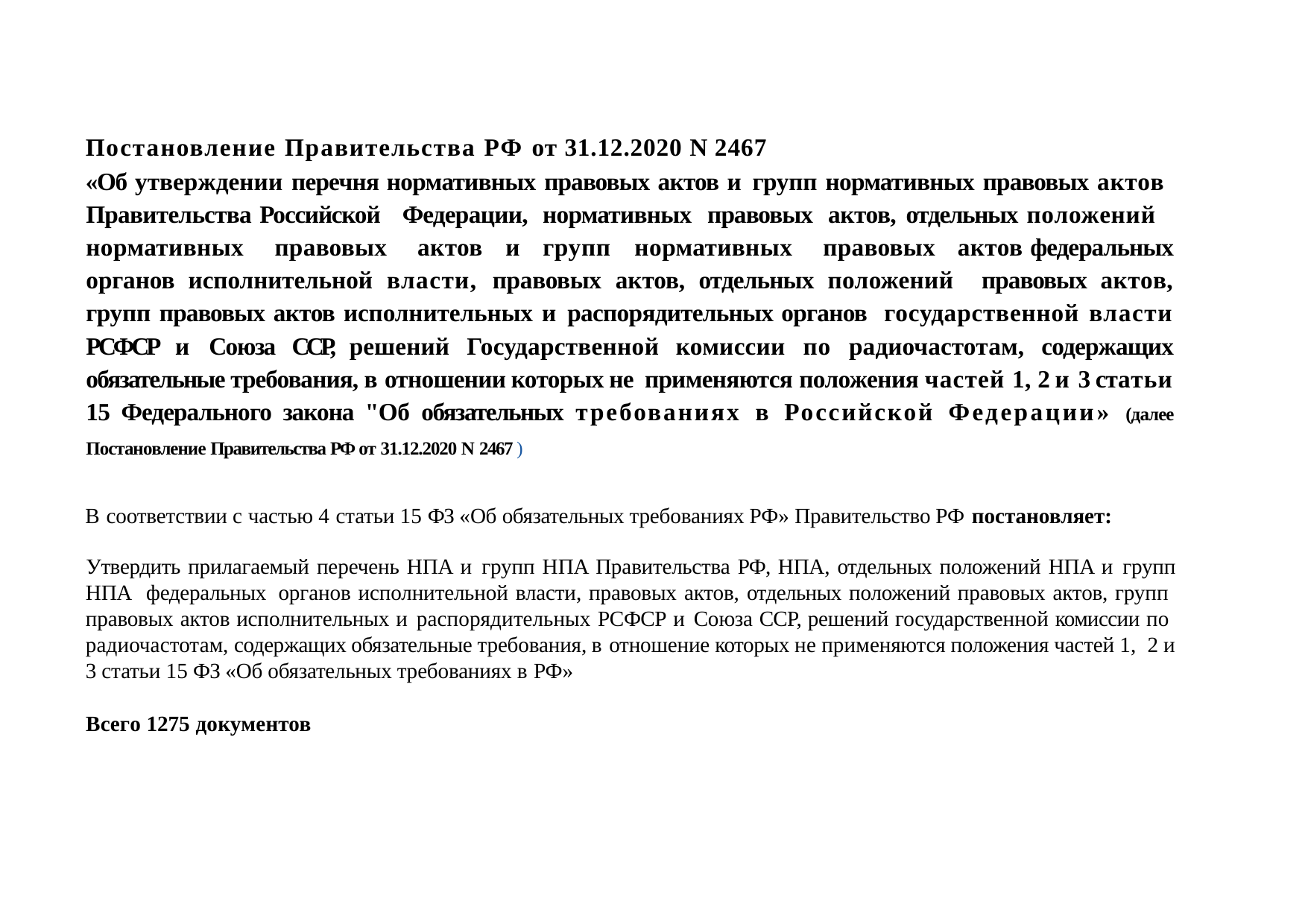

Постановление Правительства РФ от 31.12.2020 N 2467
«Об утверждении перечня нормативных правовых актов и групп нормативных правовых aктoв  Правительства Российской   Федерации,  нормативных  правовых  актов, отдельных положений   нормативных    правовых    актов   и  групп   нормативных    правовых  актов федеральных органов исполнительной власти, правовых актов, отдельных положений  правовых aктoв, групп правовых актов исполнительных и распорядительных органов  государственной власти РСФСР и Coюзa ССP, решений Государственной комиссии по радиочастотам, содержащих обязательные требования, в отношении которых не  применяются положения частей 1, 2 и 3 статьи 15 Федерального закона "Об обязательных требованиях в Российской Федерации» (далее Постановление Правительства РФ от 31.12.2020 N 2467 )

В соответствии с частью 4 статьи 15 ФЗ «Об обязательных требованиях РФ» Правительство РФ постановляет:

Утвердить прилагаемый перечень HПA и групп HПA Правительства РФ, HПA, отдельных положений HПA и групп HПA  федеральных органов исполнительной власти, правовых актов, отдельных положений правовых актов, групп  правовых актов исполнительных и распорядительных РСФСР и Союза CCP, решений государственной комиссии по  радиочастотам, содержащих обязательные требования, в отношение которых не применяются положения частей 1,  2 и 3 статьи 15 ФЗ «Об обязательных требованиях в РФ»

Вceгo 1275 документов